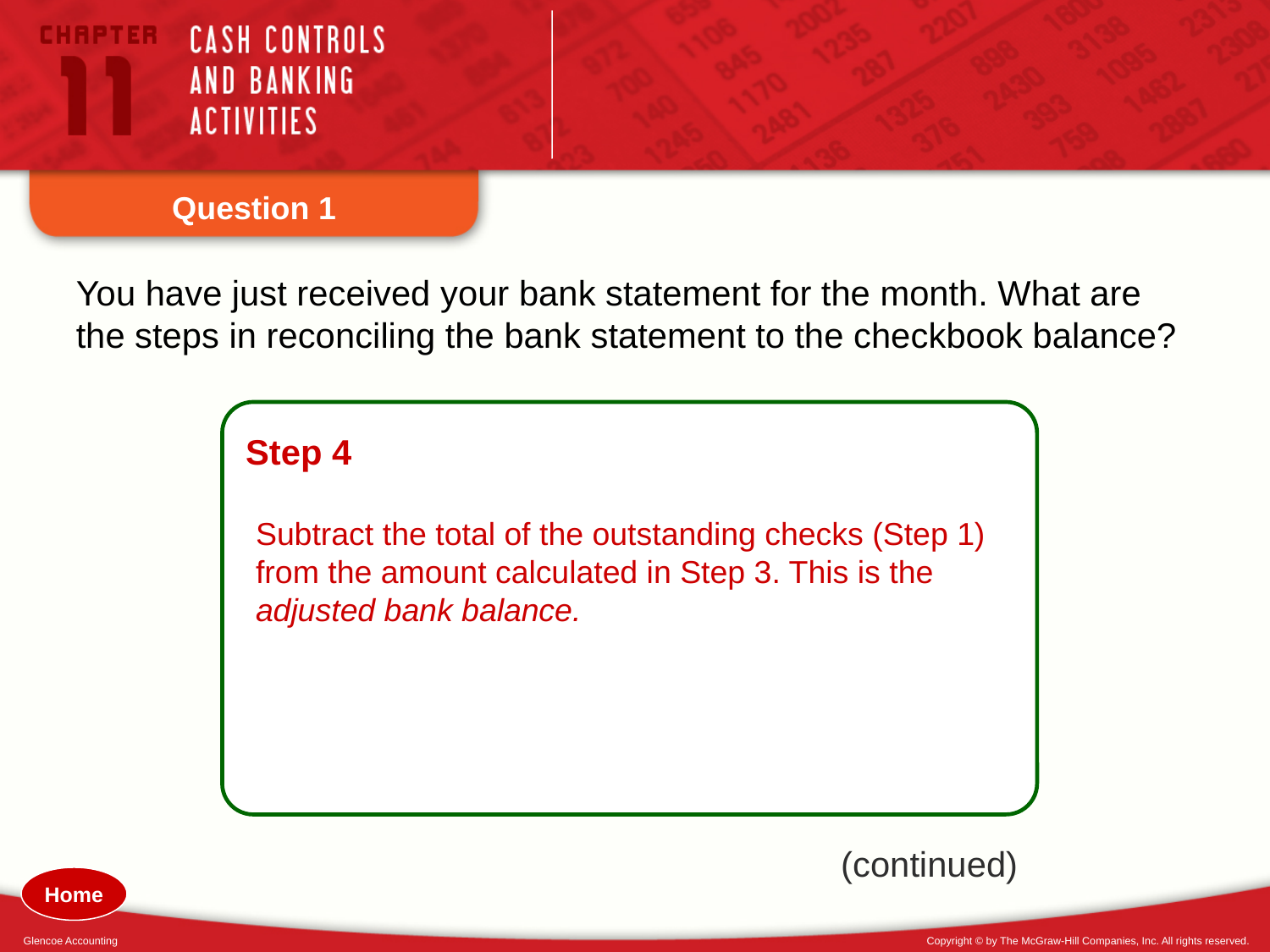

Question 1
You have just received your bank statement for the month. What are the steps in reconciling the bank statement to the checkbook balance?

Step 4
Subtract the total of the outstanding checks (Step 1) from the amount calculated in Step 3. This is the adjusted bank balance.
(continued)
Home
Glencoe Accounting